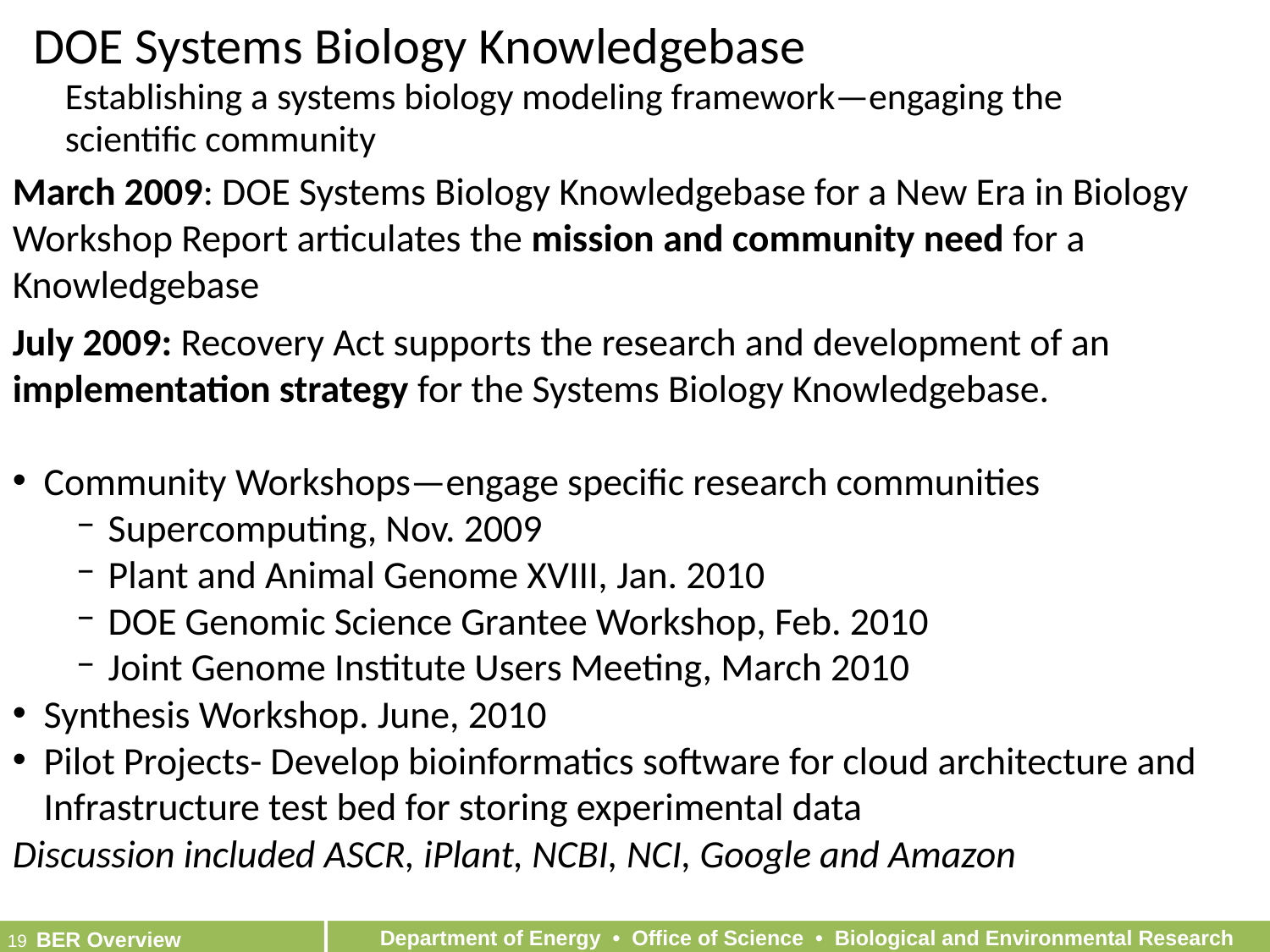

DOE Systems Biology Knowledgebase
Establishing a systems biology modeling framework—engaging the scientific community
March 2009: DOE Systems Biology Knowledgebase for a New Era in Biology Workshop Report articulates the mission and community need for a Knowledgebase
July 2009: Recovery Act supports the research and development of an implementation strategy for the Systems Biology Knowledgebase.

Community Workshops—engage specific research communities
Supercomputing, Nov. 2009
Plant and Animal Genome XVIII, Jan. 2010
DOE Genomic Science Grantee Workshop, Feb. 2010
Joint Genome Institute Users Meeting, March 2010
Synthesis Workshop. June, 2010
Pilot Projects- Develop bioinformatics software for cloud architecture and Infrastructure test bed for storing experimental data
Discussion included ASCR, iPlant, NCBI, NCI, Google and Amazon